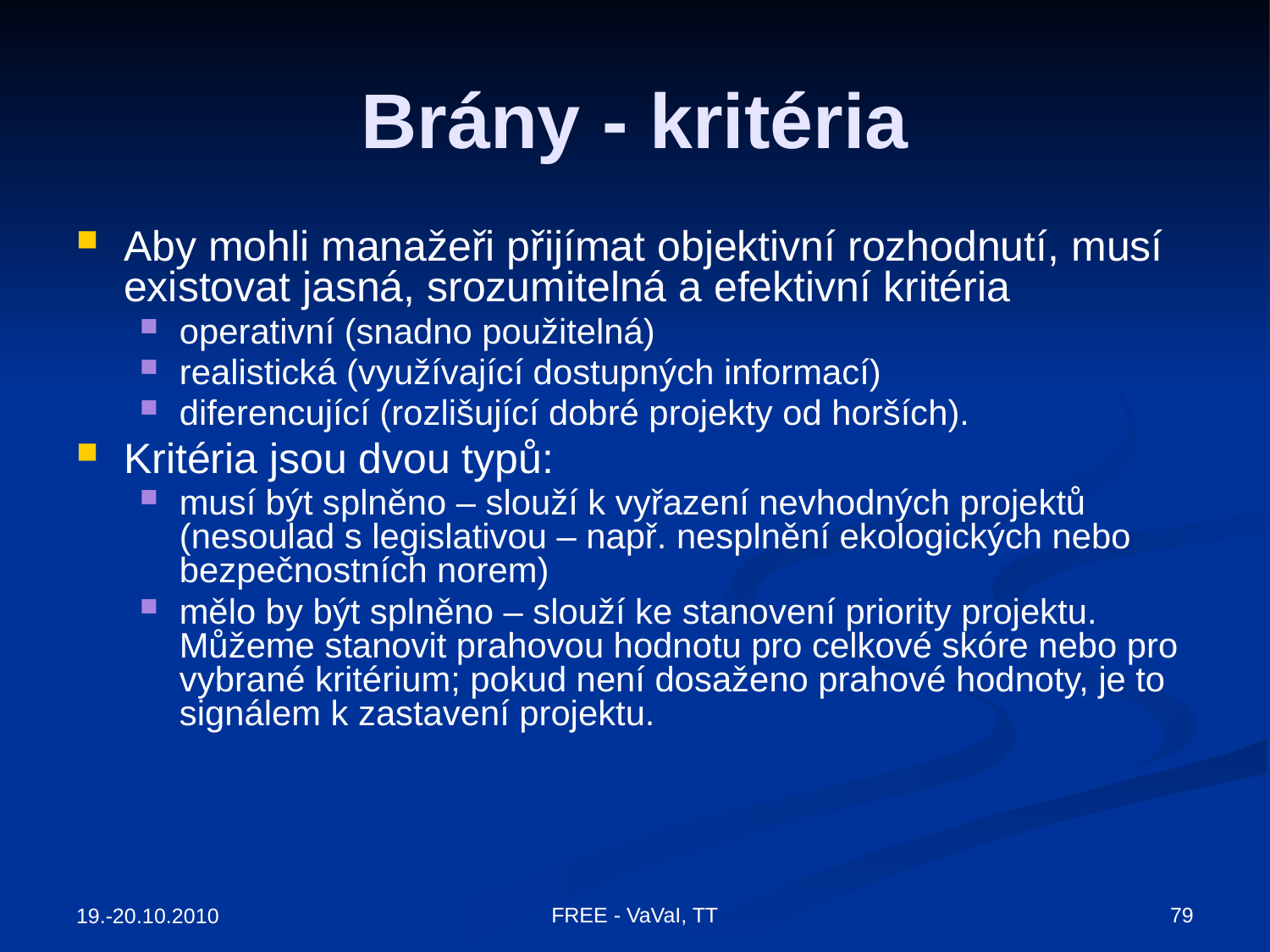

# Brány - kritéria
Aby mohli manažeři přijímat objektivní rozhodnutí, musí existovat jasná, srozumitelná a efektivní kritéria
operativní (snadno použitelná)
realistická (využívající dostupných informací)
diferencující (rozlišující dobré projekty od horších).
Kritéria jsou dvou typů:
musí být splněno – slouží k vyřazení nevhodných projektů (nesoulad s legislativou – např. nesplnění ekologických nebo bezpečnostních norem)
mělo by být splněno – slouží ke stanovení priority projektu. Můžeme stanovit prahovou hodnotu pro celkové skóre nebo pro vybrané kritérium; pokud není dosaženo prahové hodnoty, je to signálem k zastavení projektu.
79
FREE - VaVaI, TT
19.-20.10.2010